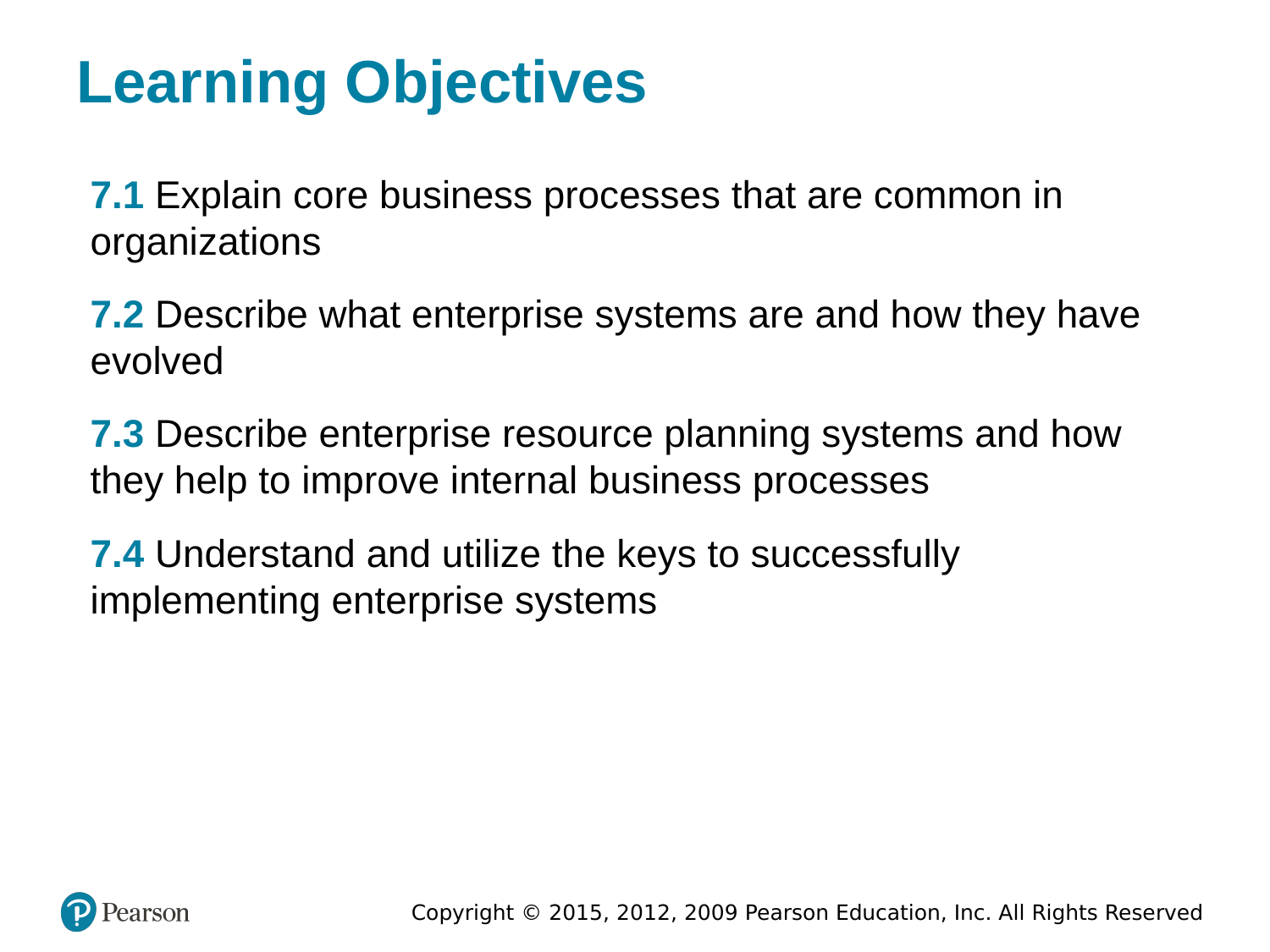

# Learning Objectives
7.1 Explain core business processes that are common in organizations
7.2 Describe what enterprise systems are and how they have evolved
7.3 Describe enterprise resource planning systems and how they help to improve internal business processes
7.4 Understand and utilize the keys to successfully implementing enterprise systems